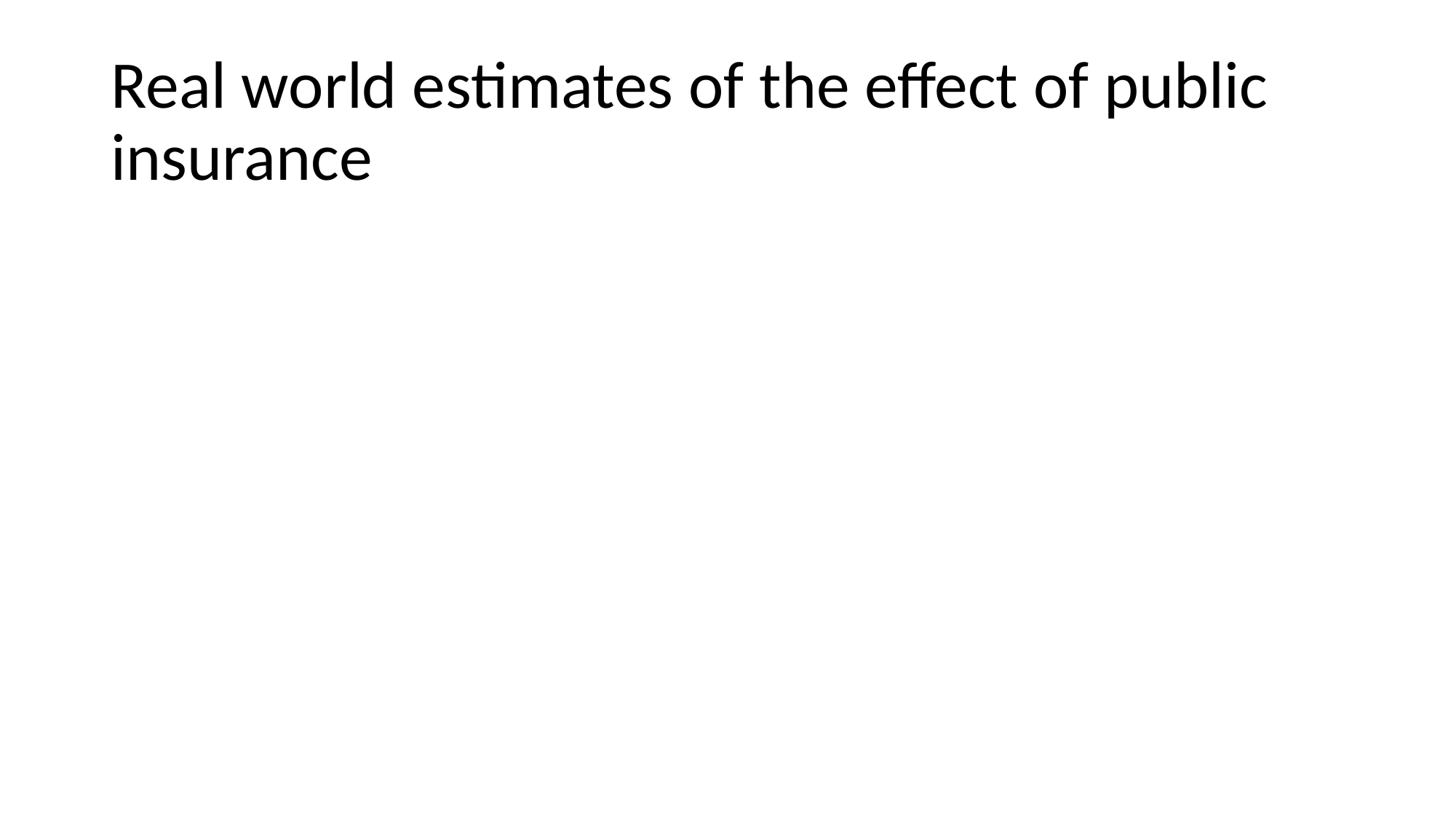

# Real world estimates of the effect of public insurance